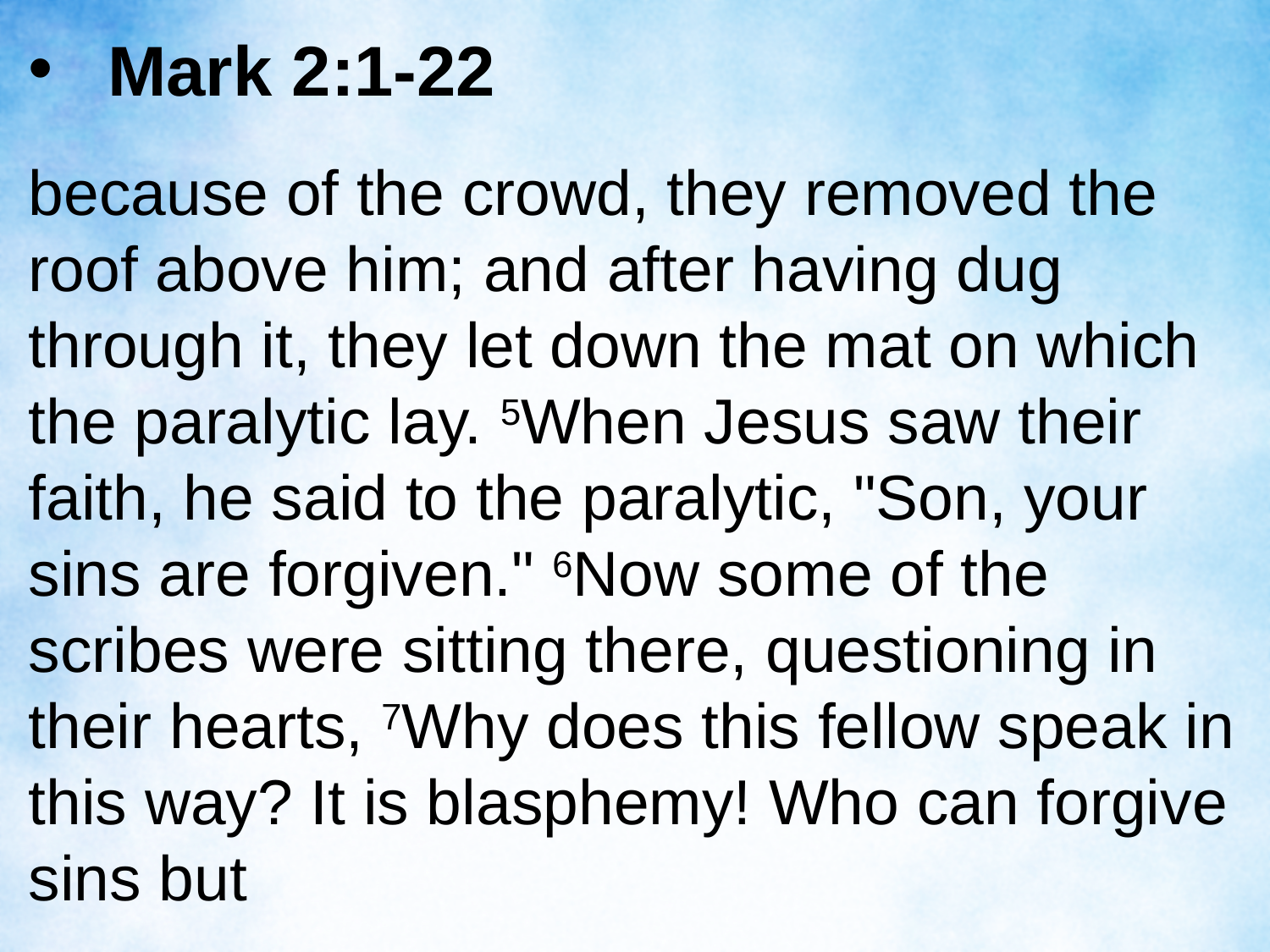

Mark 2:1-22
because of the crowd, they removed the roof above him; and after having dug through it, they let down the mat on which the paralytic lay. 5When Jesus saw their faith, he said to the paralytic, "Son, your sins are forgiven." 6Now some of the scribes were sitting there, questioning in their hearts, 7Why does this fellow speak in this way? It is blasphemy! Who can forgive sins but